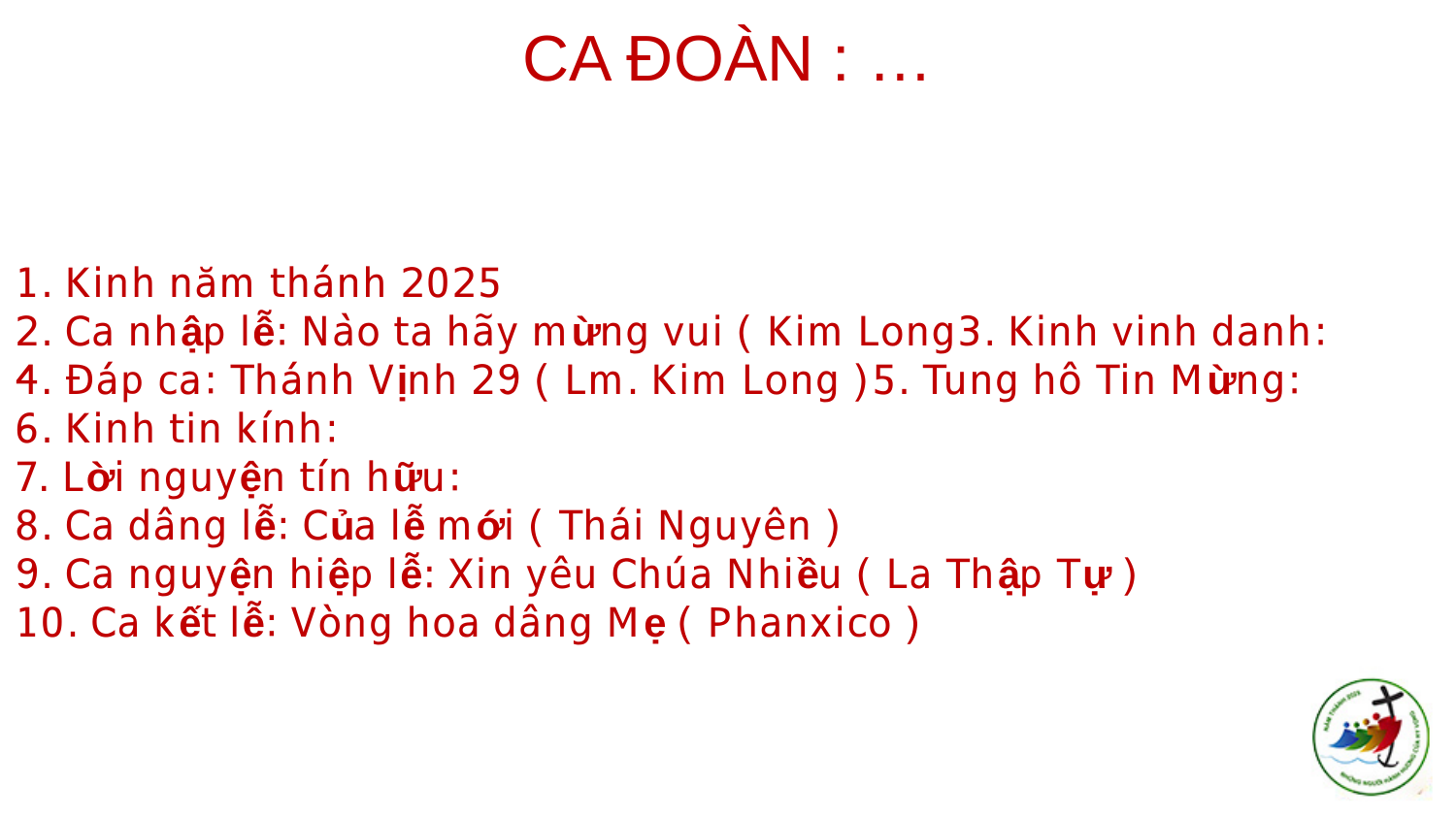

CA ĐOÀN : …
# 1. Kinh năm thánh 2025 2. Ca nhập lễ: Nào ta hãy mừng vui ( Kim Long 3. Kinh vinh danh: 4. Đáp ca: Thánh Vịnh 29 ( Lm. Kim Long ) 5. Tung hô Tin Mừng: 6. Kinh tin kính: 7. Lời nguyện tín hữu: 8. Ca dâng lễ: Của lễ mới ( Thái Nguyên ) 9. Ca nguyện hiệp lễ: Xin yêu Chúa Nhiều ( La Thập Tự ) 10. Ca kết lễ: Vòng hoa dâng Mẹ ( Phanxico )